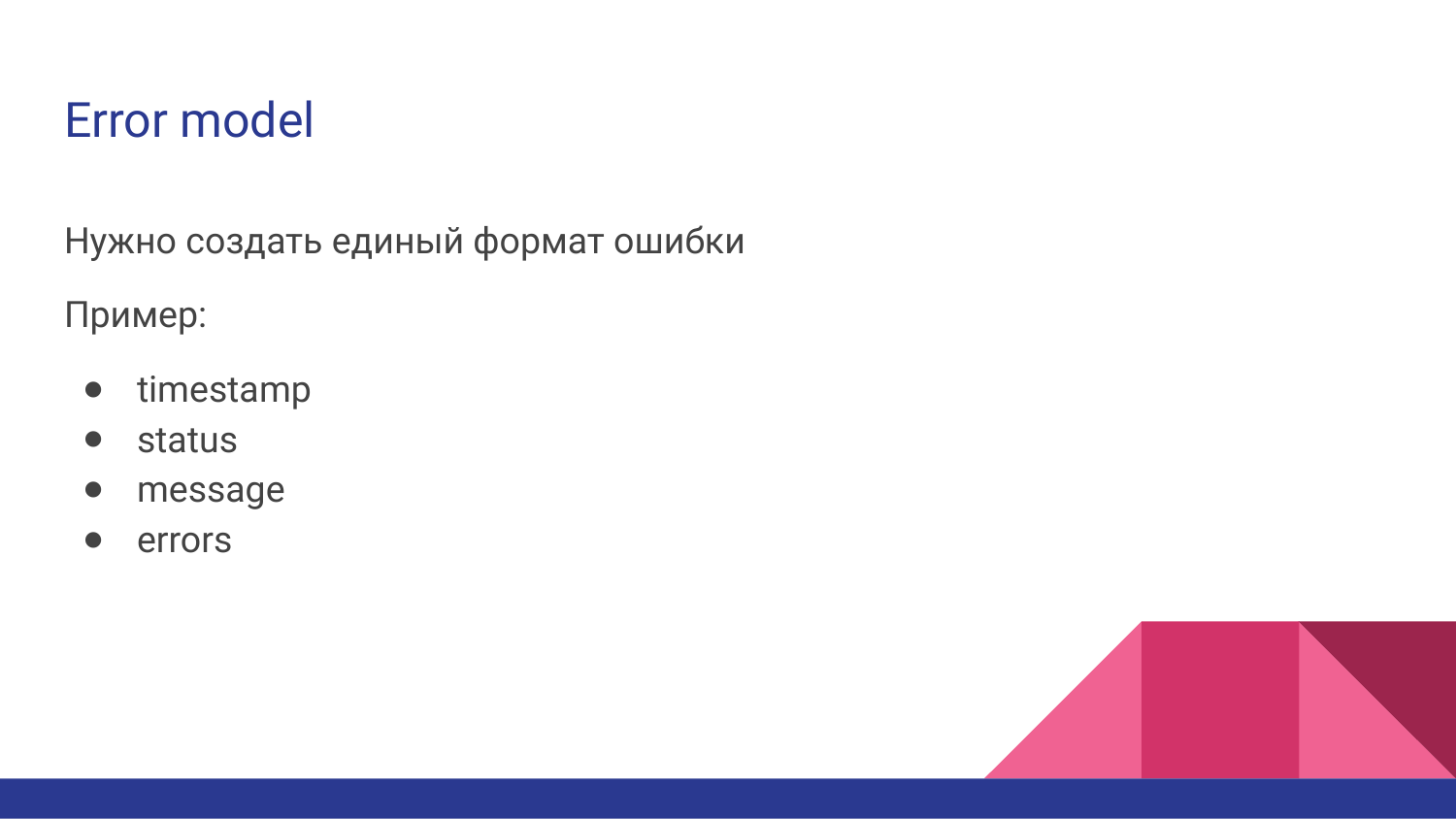

# Error model

Нужно создать единый формат ошибки
Пример:
timestamp
status
message
errors